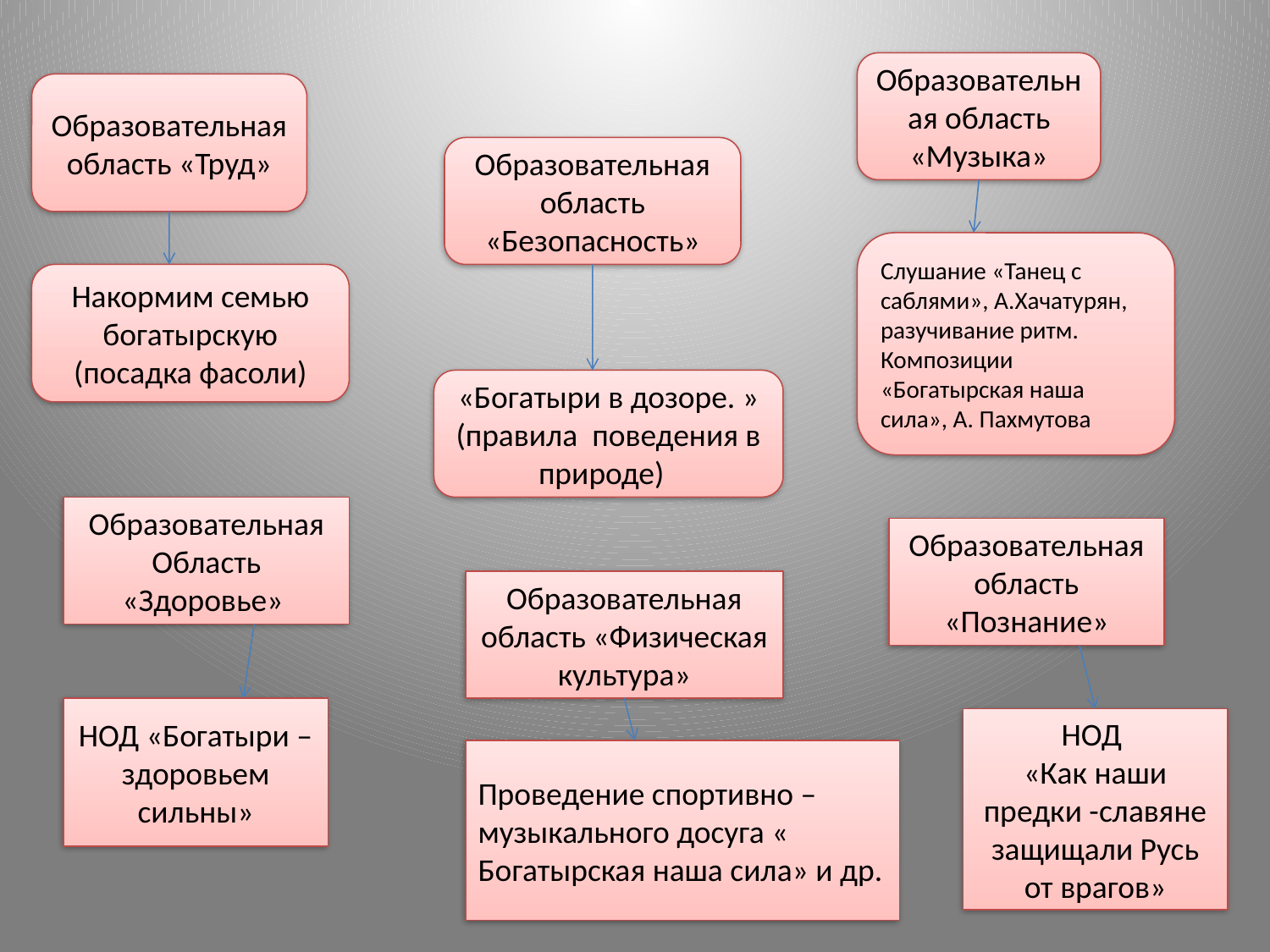

Образовательная область «Музыка»
Образовательная область «Труд»
Образовательная область «Безопасность»
Слушание «Танец с саблями», А.Хачатурян, разучивание ритм. Композиции «Богатырская наша сила», А. Пахмутова
Накормим семью богатырскую (посадка фасоли)
«Богатыри в дозоре. » (правила  поведения в природе)
Образовательная
Область «Здоровье»
Образовательная область «Познание»
Образовательная область «Физическая культура»
НОД «Богатыри – здоровьем сильны»
НОД
«Как наши предки -славяне защищали Русь от врагов»
Проведение спортивно – музыкального досуга « Богатырская наша сила» и др.